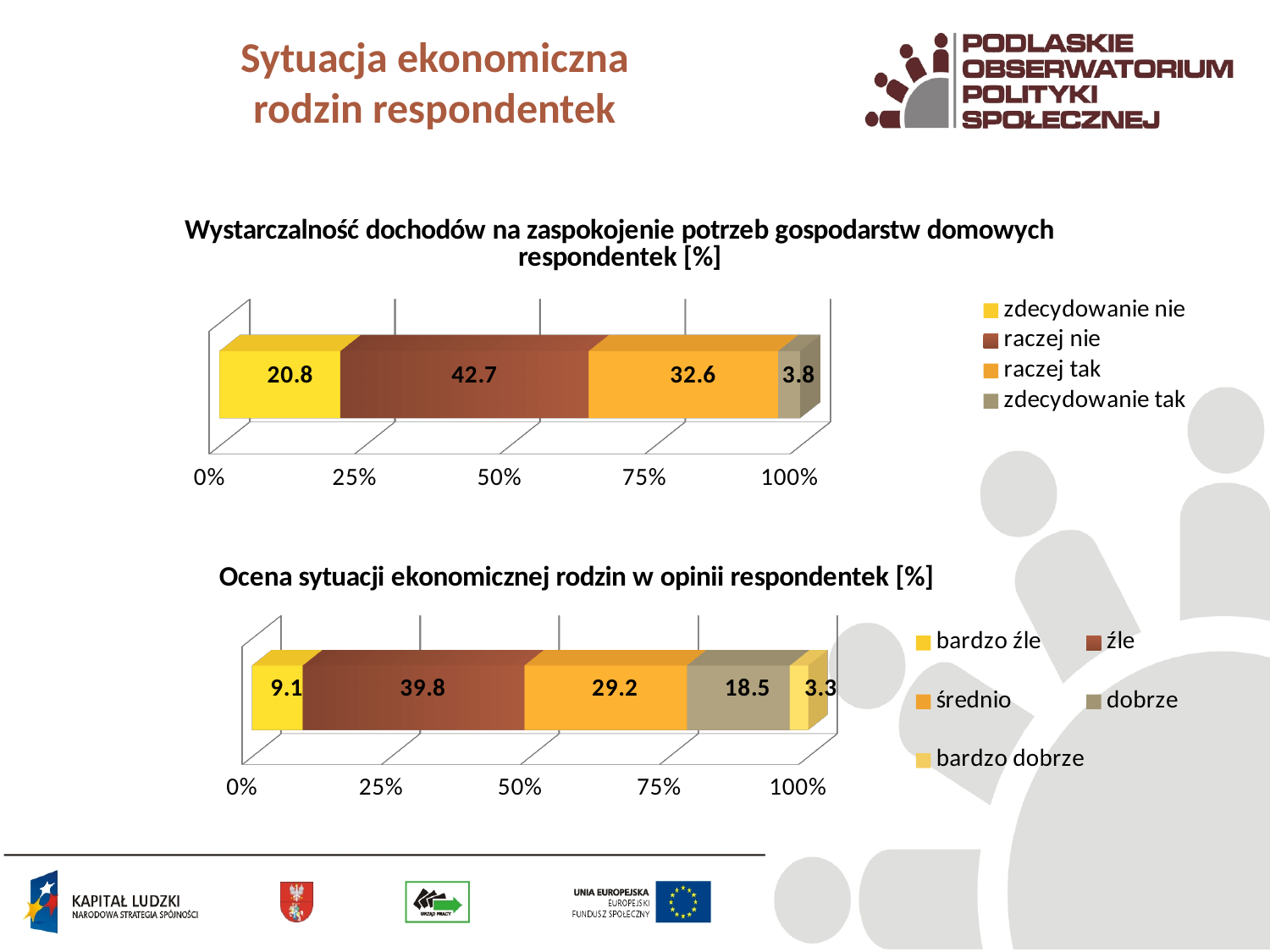

# Sytuacja ekonomiczna rodzin respondentek

[unsupported chart]

[unsupported chart]